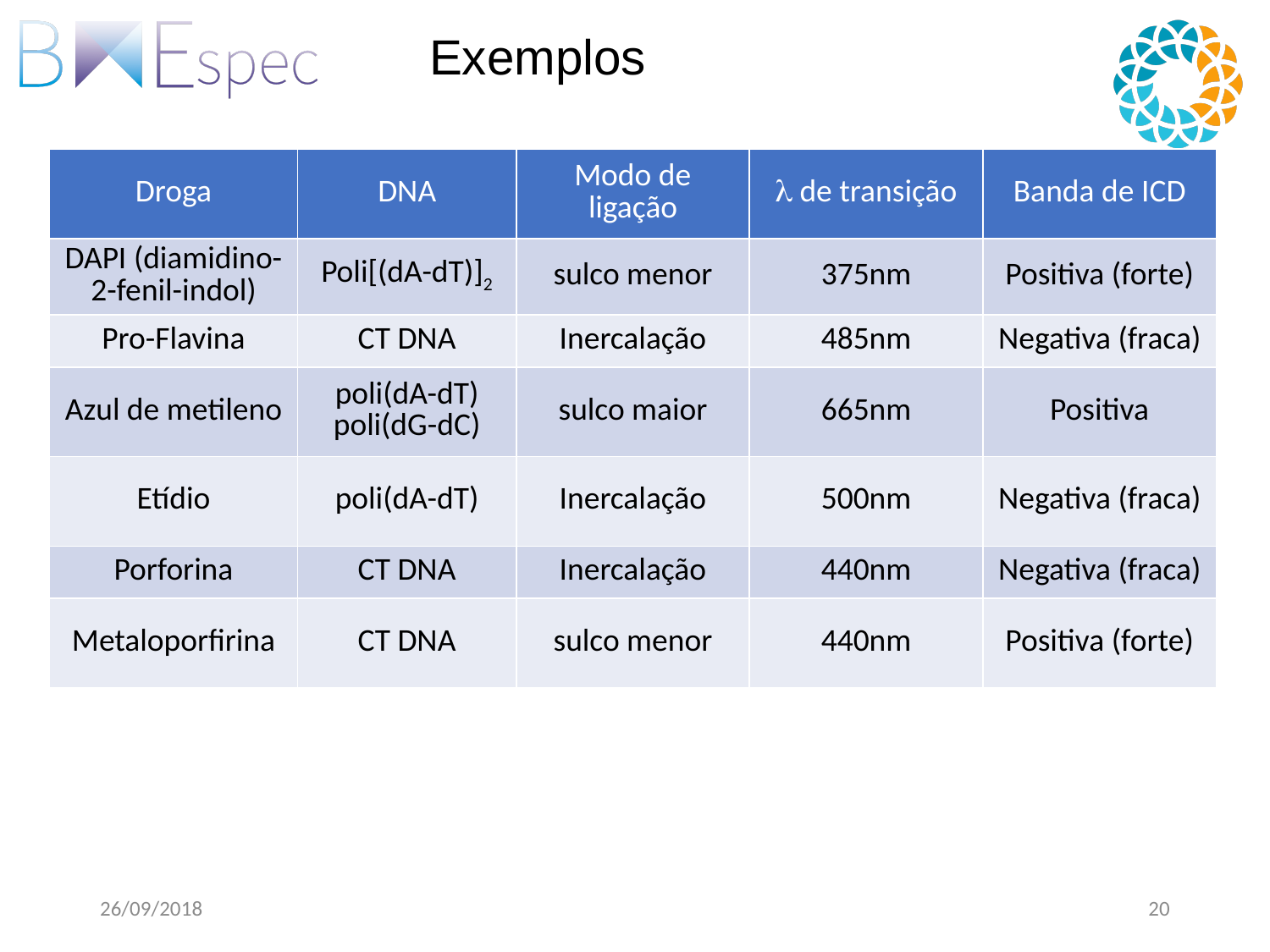

# Exemplos
| Droga | DNA | Modo de ligação | λ de transição | Banda de ICD |
| --- | --- | --- | --- | --- |
| DAPI (diamidino-2-fenil-indol) | Poli[(dA-dT)]2 | sulco menor | 375nm | Positiva (forte) |
| Pro-Flavina | CT DNA | Inercalação | 485nm | Negativa (fraca) |
| Azul de metileno | poli(dA-dT) poli(dG-dC) | sulco maior | 665nm | Positiva |
| Etídio | poli(dA-dT) | Inercalação | 500nm | Negativa (fraca) |
| Porforina | CT DNA | Inercalação | 440nm | Negativa (fraca) |
| Metaloporfirina | CT DNA | sulco menor | 440nm | Positiva (forte) |
26/09/2018
20